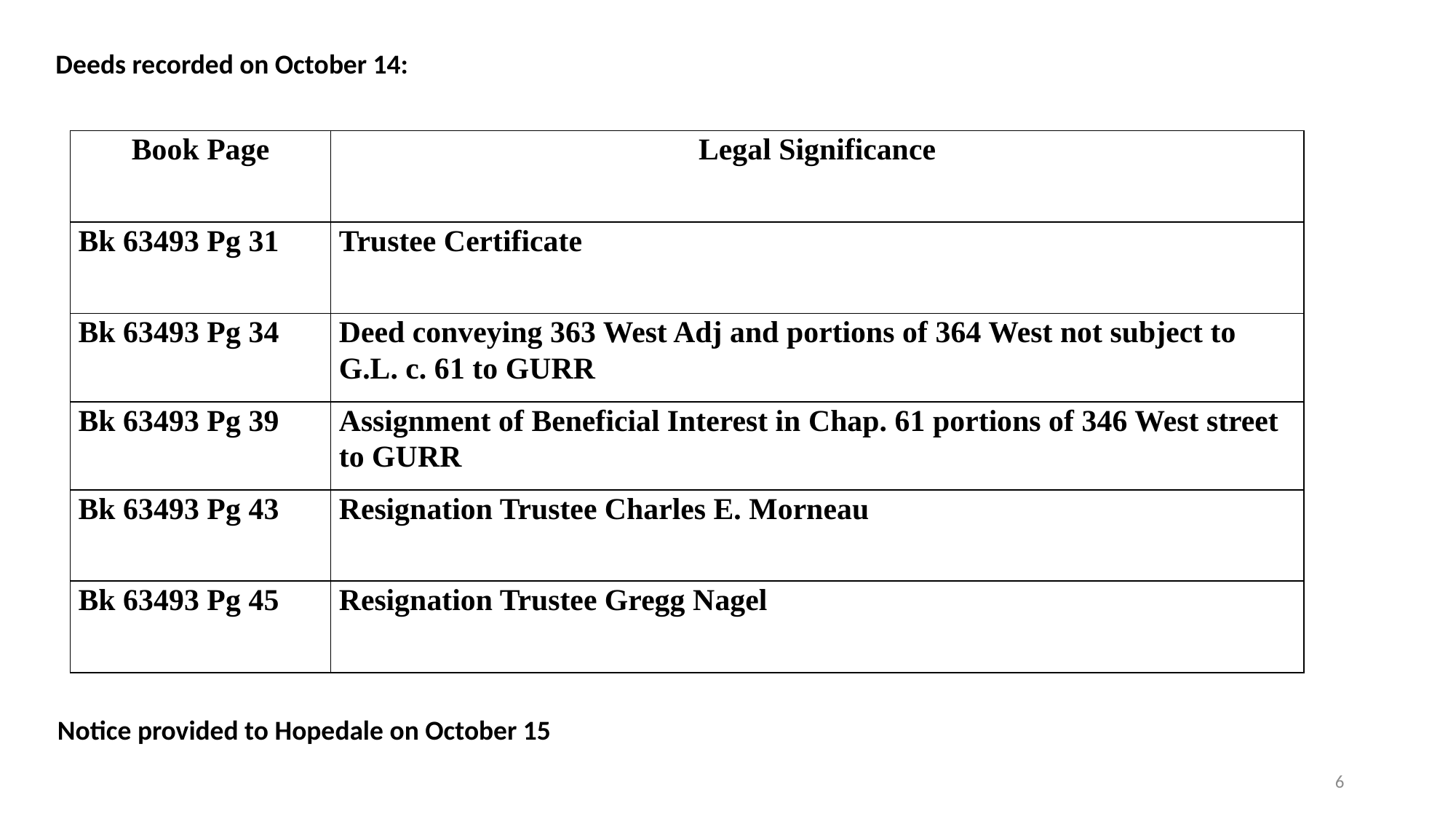

Deeds recorded on October 14:
| Book Page | Legal Significance |
| --- | --- |
| Bk 63493 Pg 31 | Trustee Certificate |
| Bk 63493 Pg 34 | Deed conveying 363 West Adj and portions of 364 West not subject to G.L. c. 61 to GURR |
| Bk 63493 Pg 39 | Assignment of Beneficial Interest in Chap. 61 portions of 346 West street to GURR |
| Bk 63493 Pg 43 | Resignation Trustee Charles E. Morneau |
| Bk 63493 Pg 45 | Resignation Trustee Gregg Nagel |
Notice provided to Hopedale on October 15
6